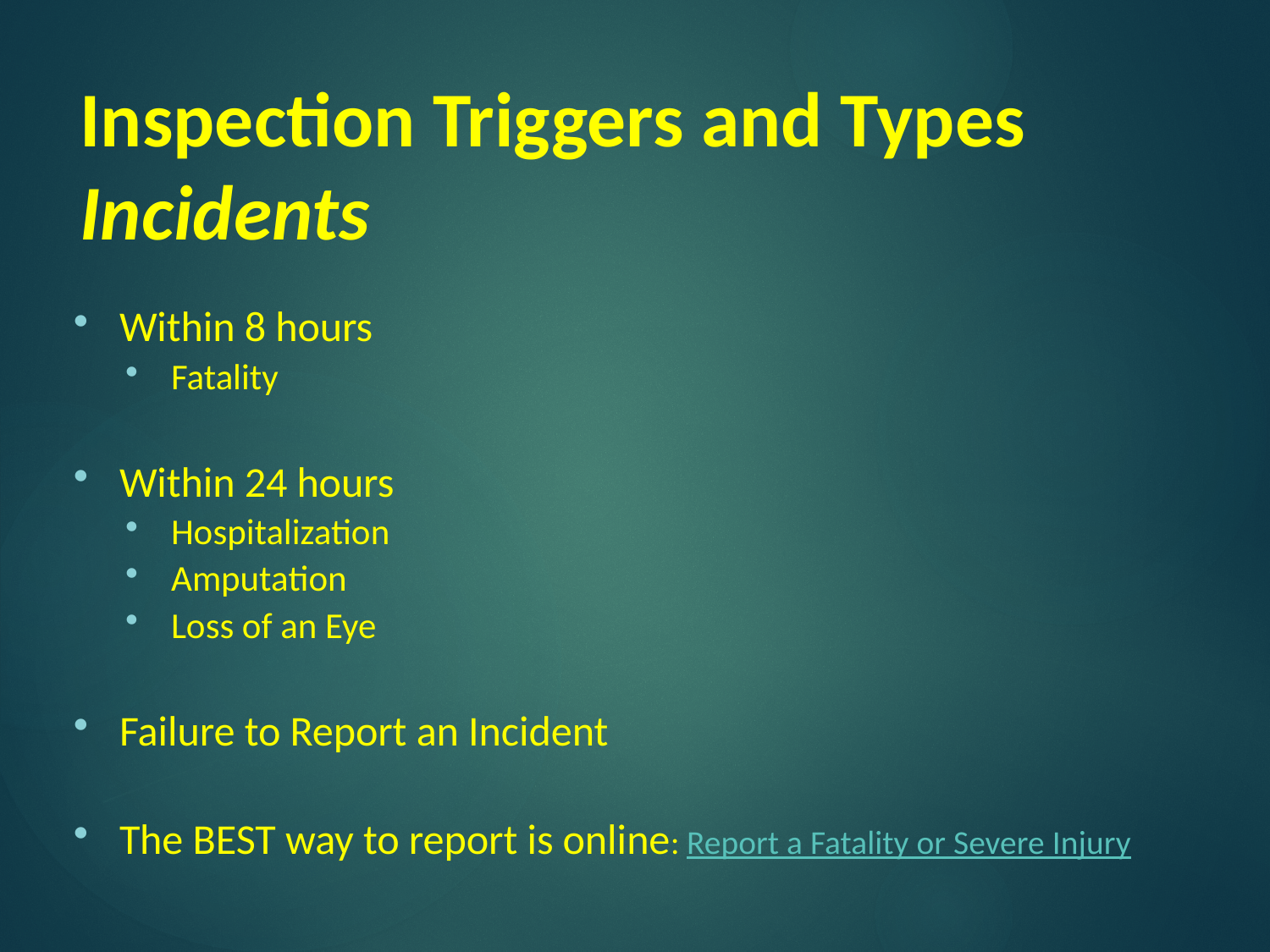

# Inspection Triggers and Types Incidents
Within 8 hours
Fatality

Within 24 hours
Hospitalization
Amputation
Loss of an Eye

Failure to Report an Incident

The BEST way to report is online: Report a Fatality or Severe Injury